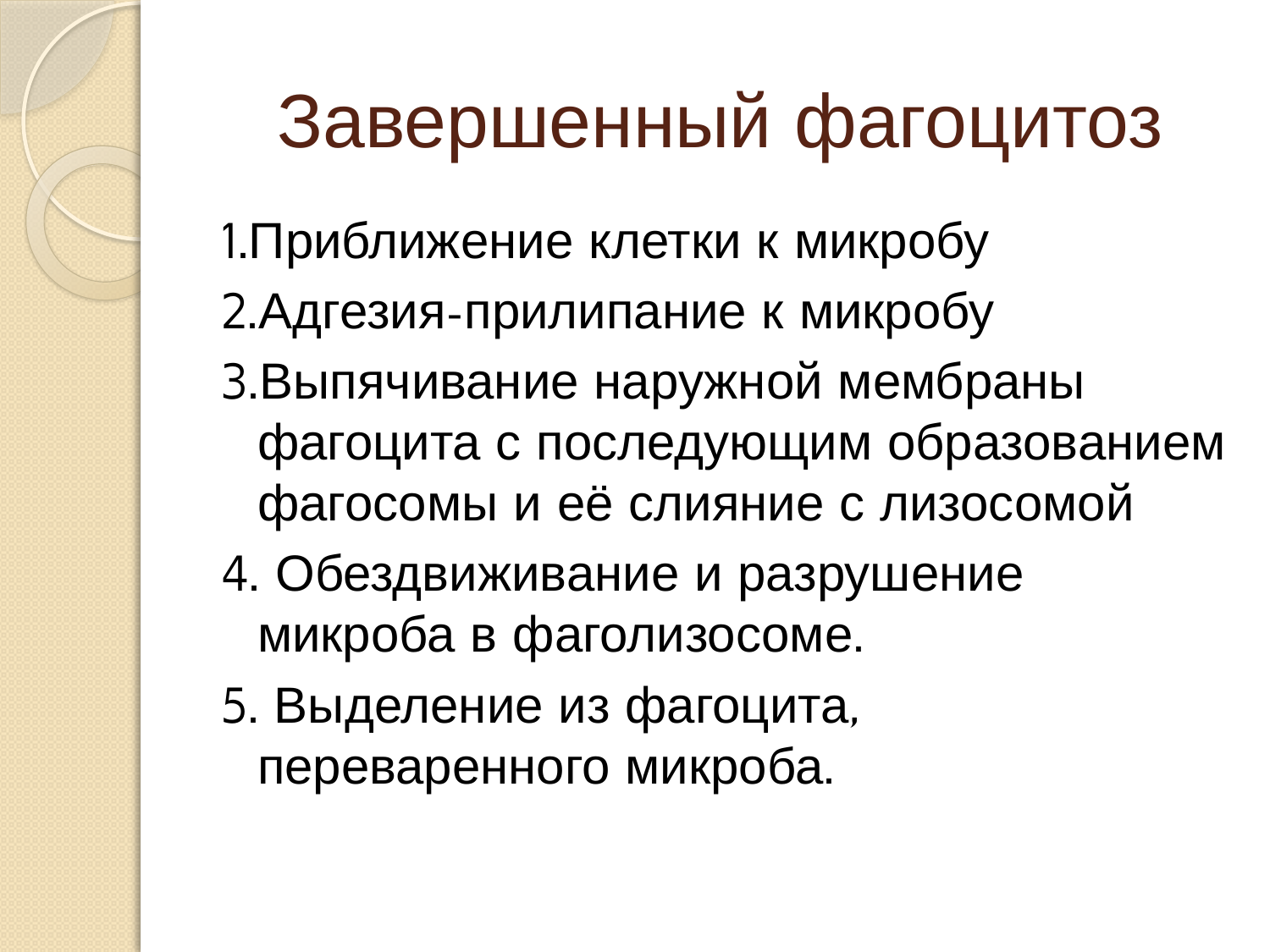

# Завершенный фагоцитоз
1.Приближение клетки к микробу
2.Адгезия-прилипание к микробу
3.Выпячивание наружной мембраны фагоцита с последующим образованием фагосомы и её слияние с лизосомой
4. Обездвиживание и разрушение микроба в фаголизосоме.
5. Выделение из фагоцита, переваренного микроба.